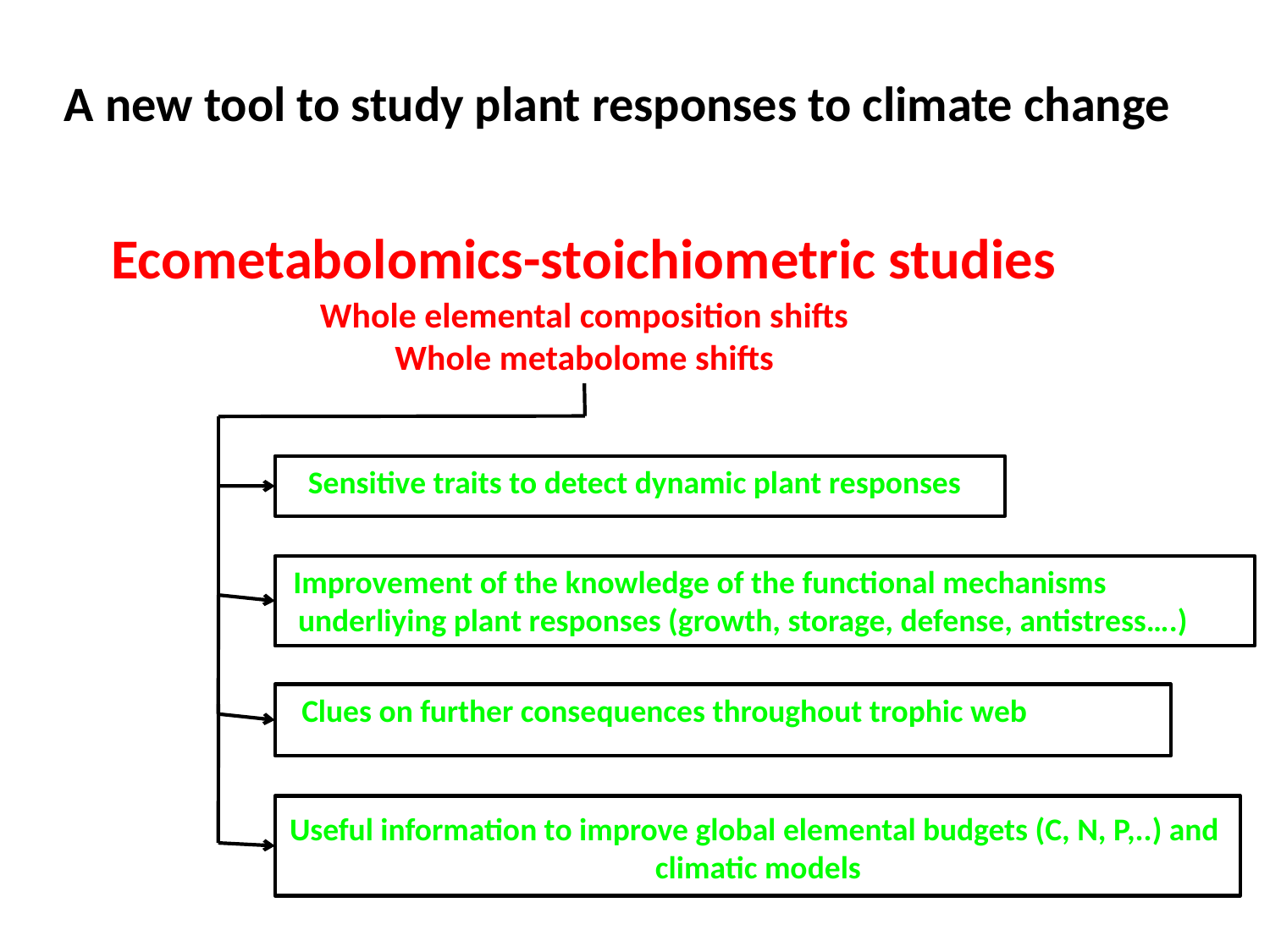

A new tool to study plant responses to climate change
Ecometabolomics-stoichiometric studies
Whole elemental composition shifts
Whole metabolome shifts
Sensitive traits to detect dynamic plant responses

Improvement of the knowledge of the functional mechanisms
           underliying plant responses (growth, storage, defense, antistress….)

Clues on further consequences throughout trophic web

Useful information to improve global elemental budgets (C, N, P,..) and
climatic models